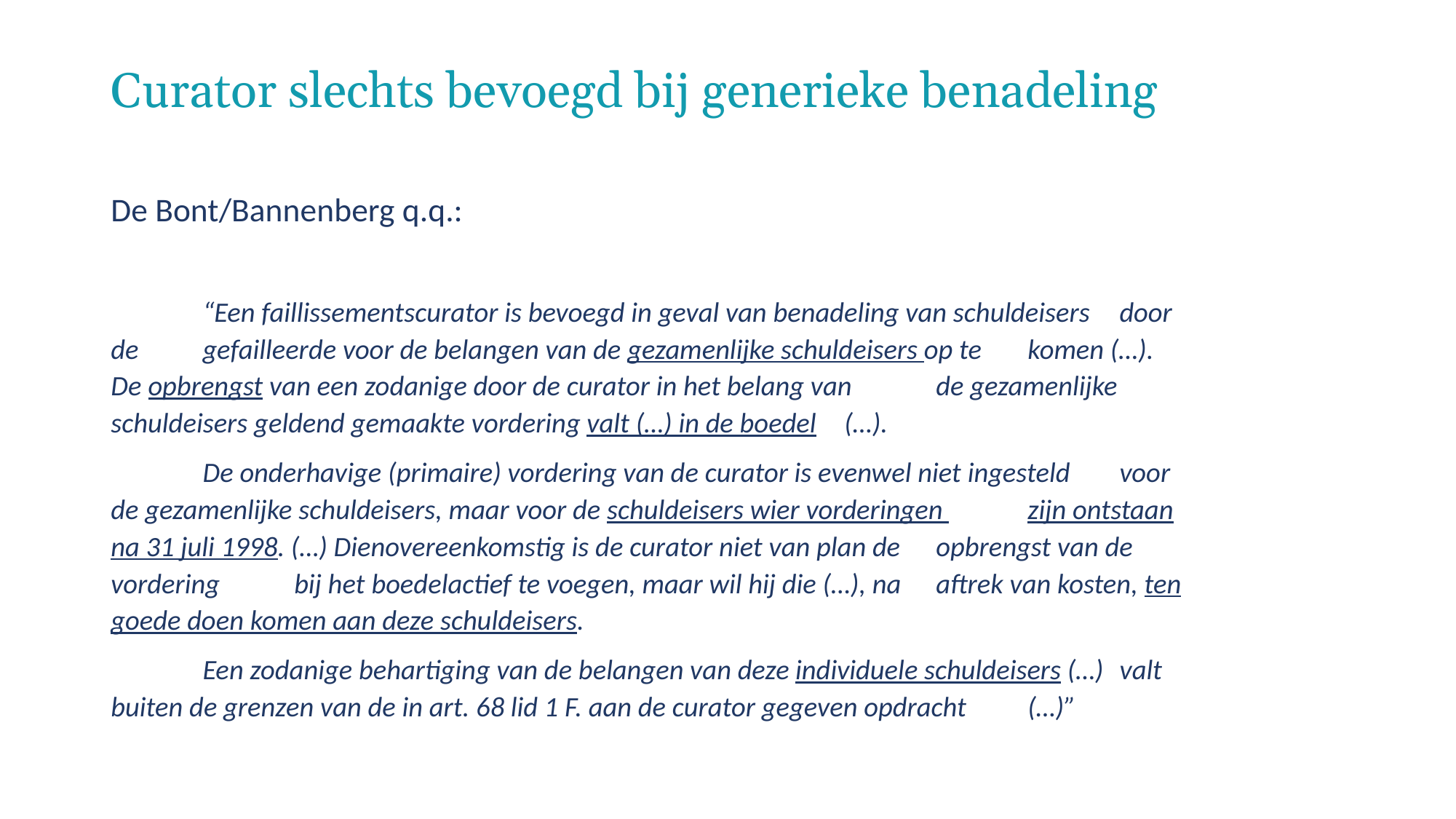

# Curator slechts bevoegd bij generieke benadeling
De Bont/Bannenberg q.q.:

	“Een faillissementscurator is bevoegd in geval van benadeling van schuldeisers 	door de	gefailleerde voor de belangen van de gezamenlijke schuldeisers op te 	komen (…). De opbrengst van een zodanige door de curator in het belang van 	de gezamenlijke schuldeisers geldend gemaakte vordering valt (…) in de boedel 	(…).
	De onderhavige (primaire) vordering van de curator is evenwel niet ingesteld	voor de gezamenlijke schuldeisers, maar voor de schuldeisers wier vorderingen 	zijn ontstaan na 31 juli 1998. (…) Dienovereenkomstig is de curator niet van plan de 	opbrengst van de vordering 	bij het boedelactief te voegen, maar wil hij die (…), na 	aftrek van kosten, ten goede doen komen aan deze schuldeisers.
	Een zodanige behartiging van de belangen van deze individuele schuldeisers (…) 	valt buiten de grenzen van de in art. 68 lid 1 F. aan de curator gegeven opdracht 	(…)”